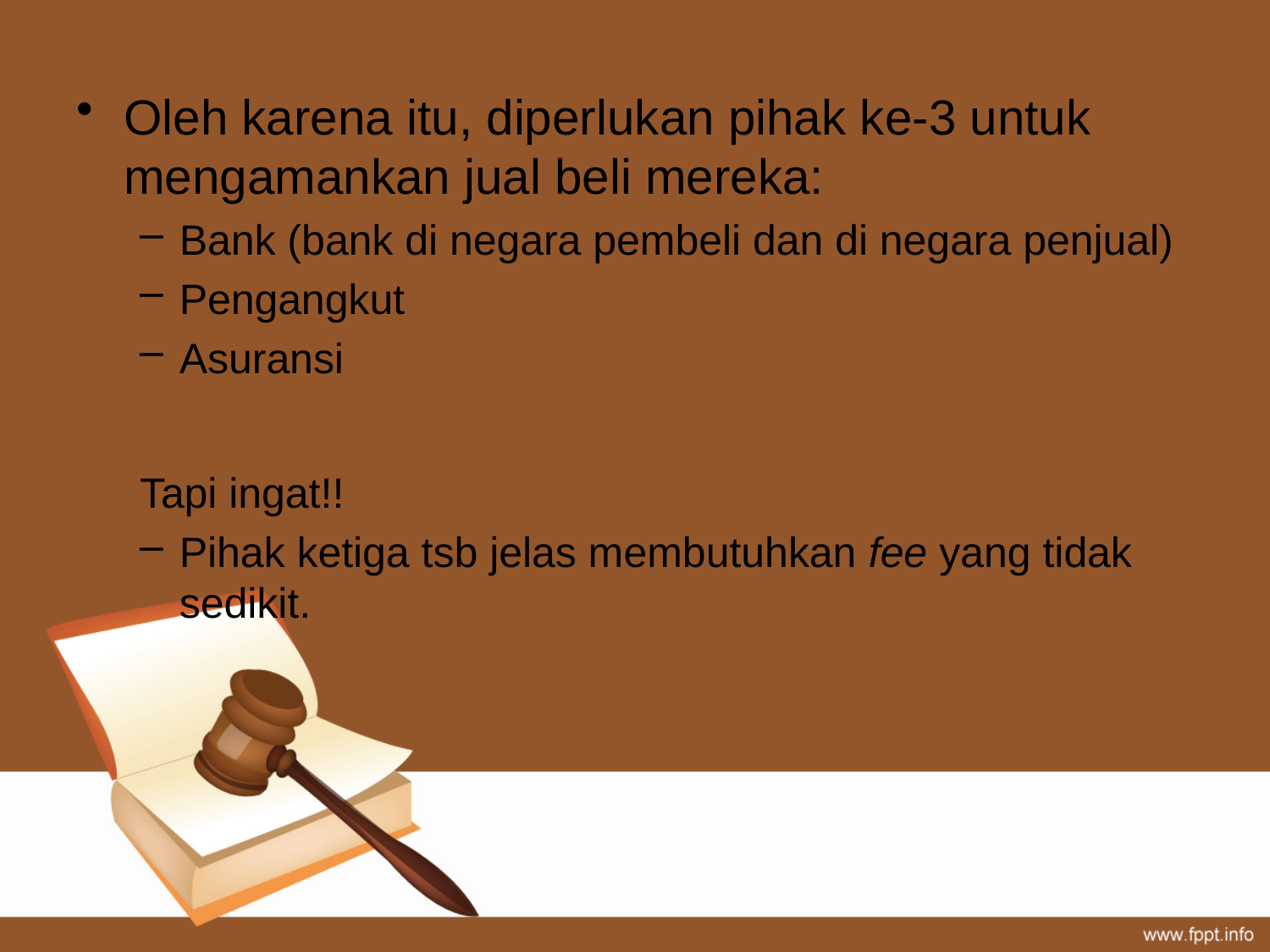

Oleh karena itu, diperlukan pihak ke-3 untuk mengamankan jual beli mereka:
Bank (bank di negara pembeli dan di negara penjual)
Pengangkut
Asuransi

Tapi ingat!!
Pihak ketiga tsb jelas membutuhkan fee yang tidak sedikit.